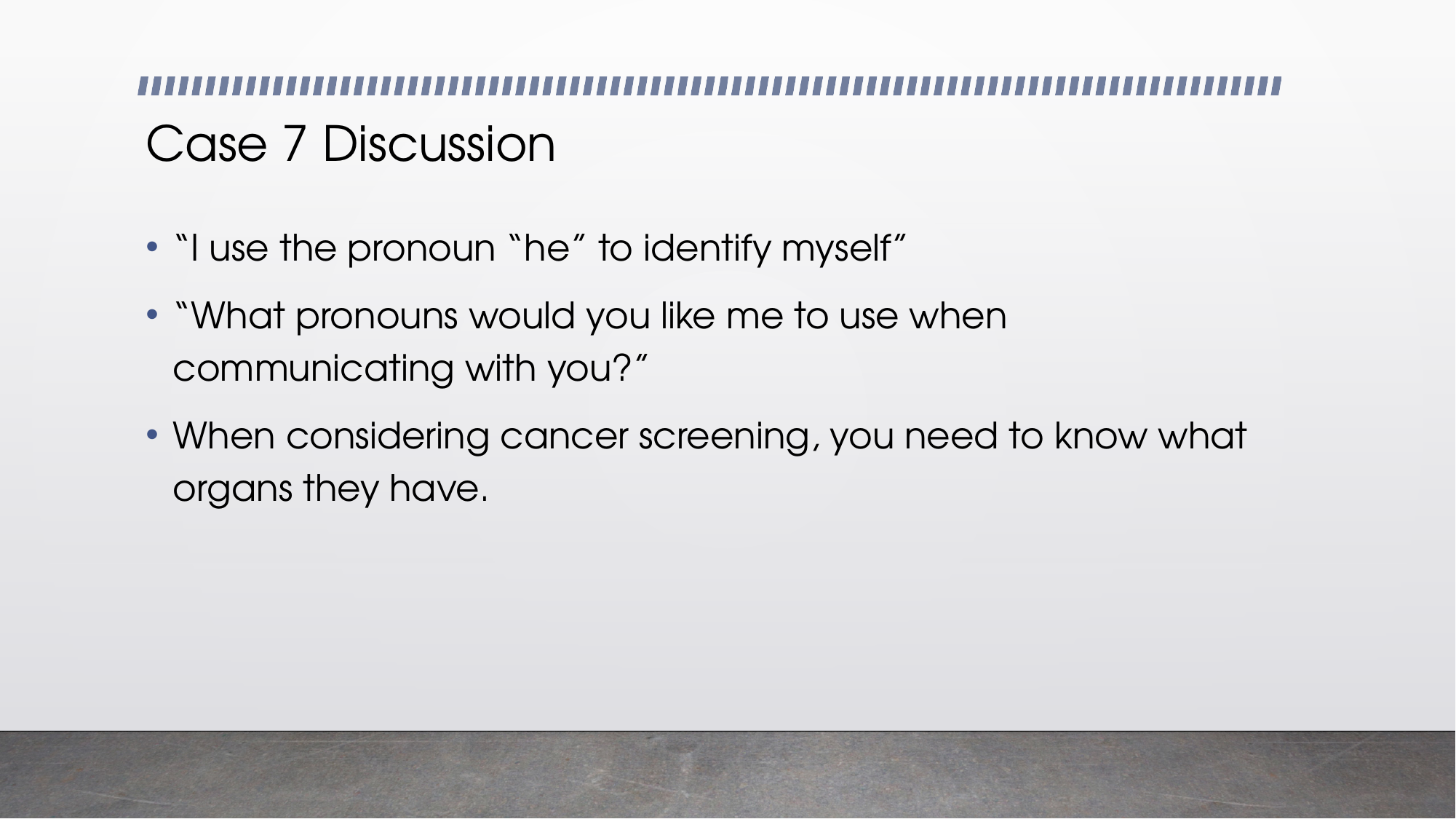

# Case 7 Discussion
“I use the pronoun “he” to identify myself”
“What pronouns would you like me to use when communicating with you?”
When considering cancer screening, you need to know what organs they have.